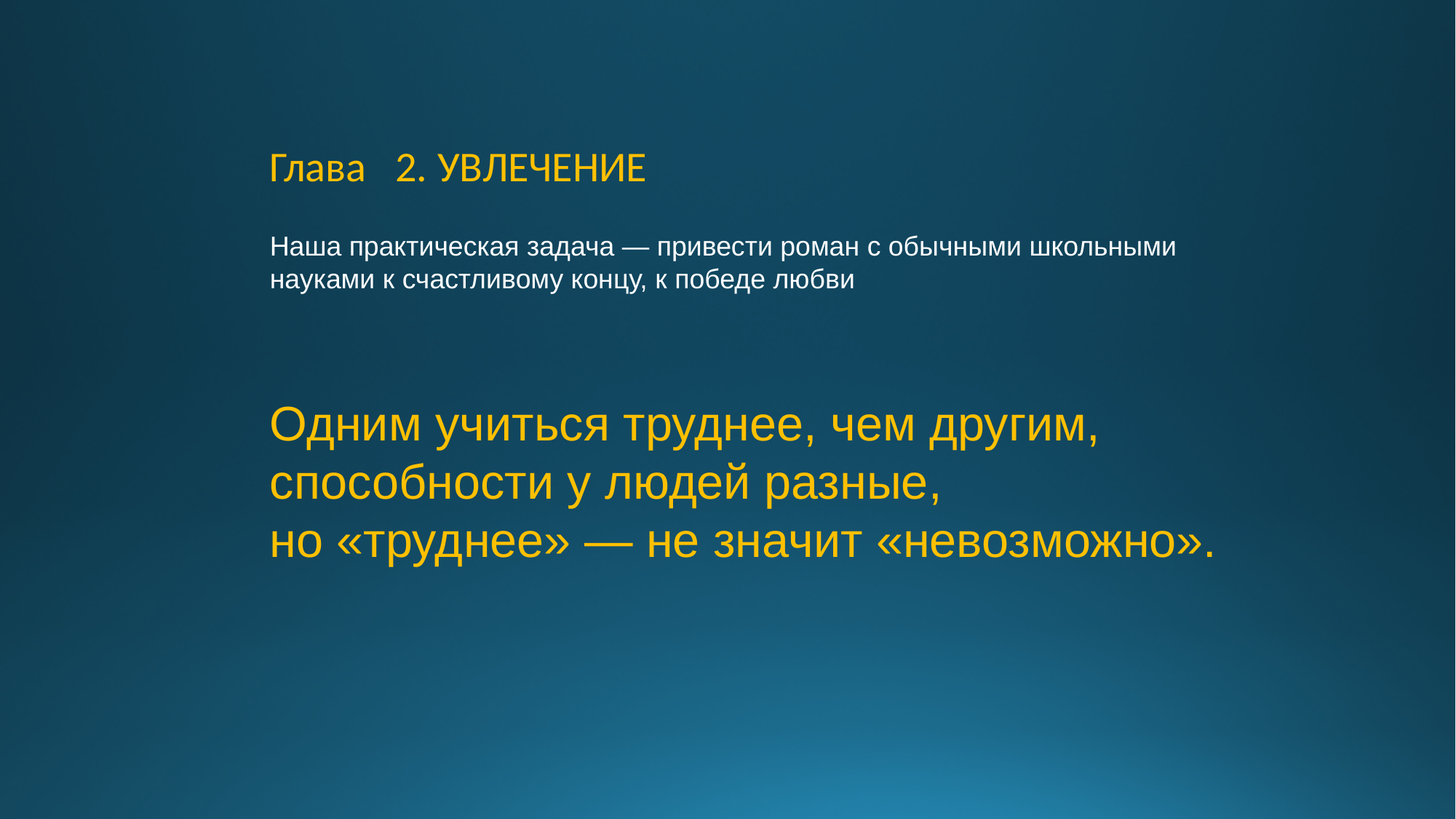

Глава   2. Увлечение
Наша практическая задача — привести роман с обычными школьными науками к счастливому концу, к победе любви
Одним учиться труднее, чем другим,
способности у людей разные,
но «труднее» — не значит «невозможно».